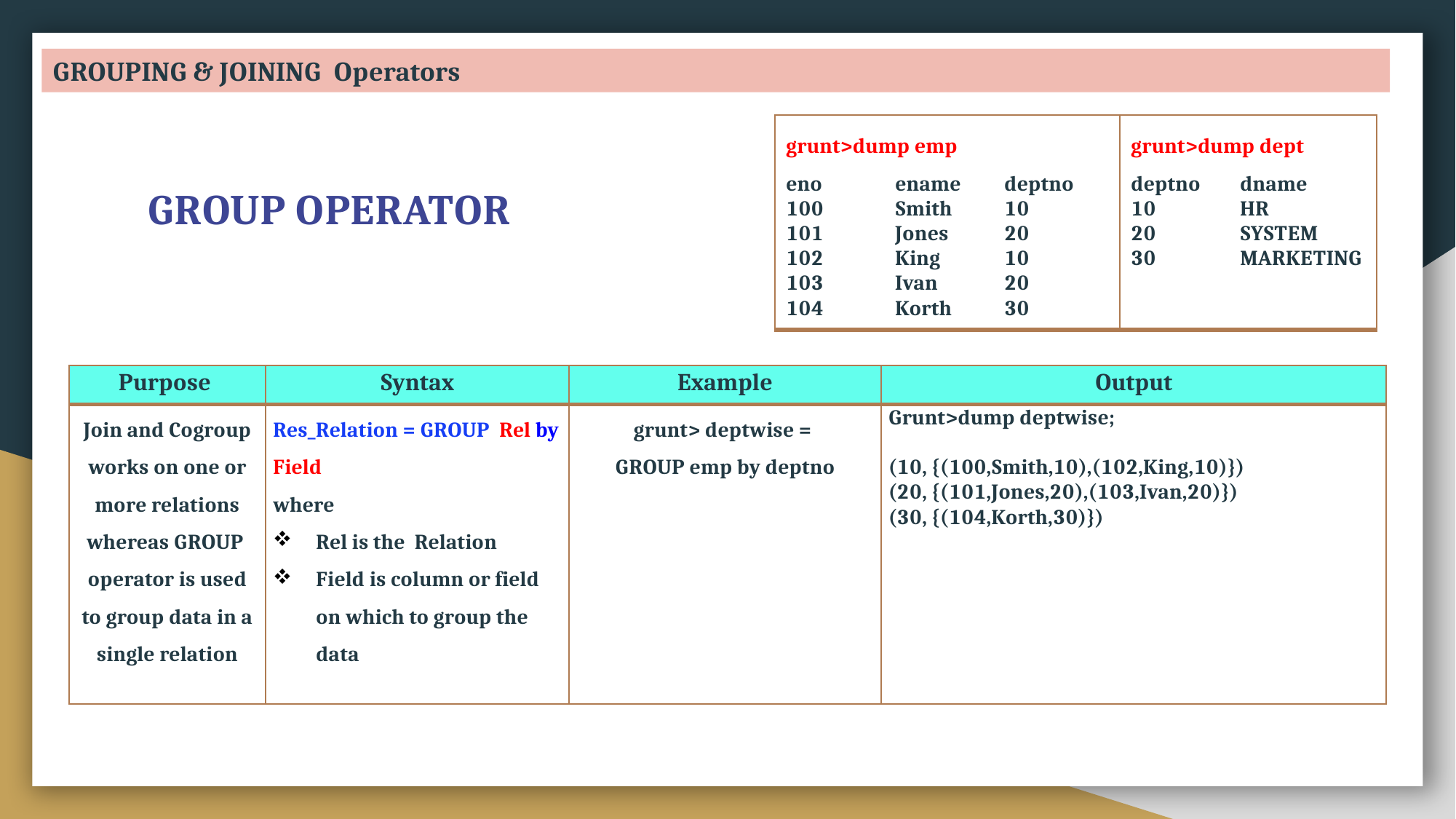

GROUPING & JOINING  Operators
| grunt>dump emp eno ename deptno 100 Smith 10 101 Jones 20 102 King 10 103 Ivan 20 104 Korth 30 | grunt>dump dept deptno dname 10 HR 20 SYSTEM 30 MARKETING |
| --- | --- |
GROUP OPERATOR
| Purpose | Syntax | Example | Output |
| --- | --- | --- | --- |
| Join and Cogroup works on one or more relations whereas GROUP operator is used to group data in a single relation | Res\_Relation = GROUP Rel by Field where Rel is the Relation Field is column or field on which to group the data | grunt> deptwise = GROUP emp by deptno | Grunt>dump deptwise; (10, {(100,Smith,10),(102,King,10)}) (20, {(101,Jones,20),(103,Ivan,20)}) (30, {(104,Korth,30)}) |